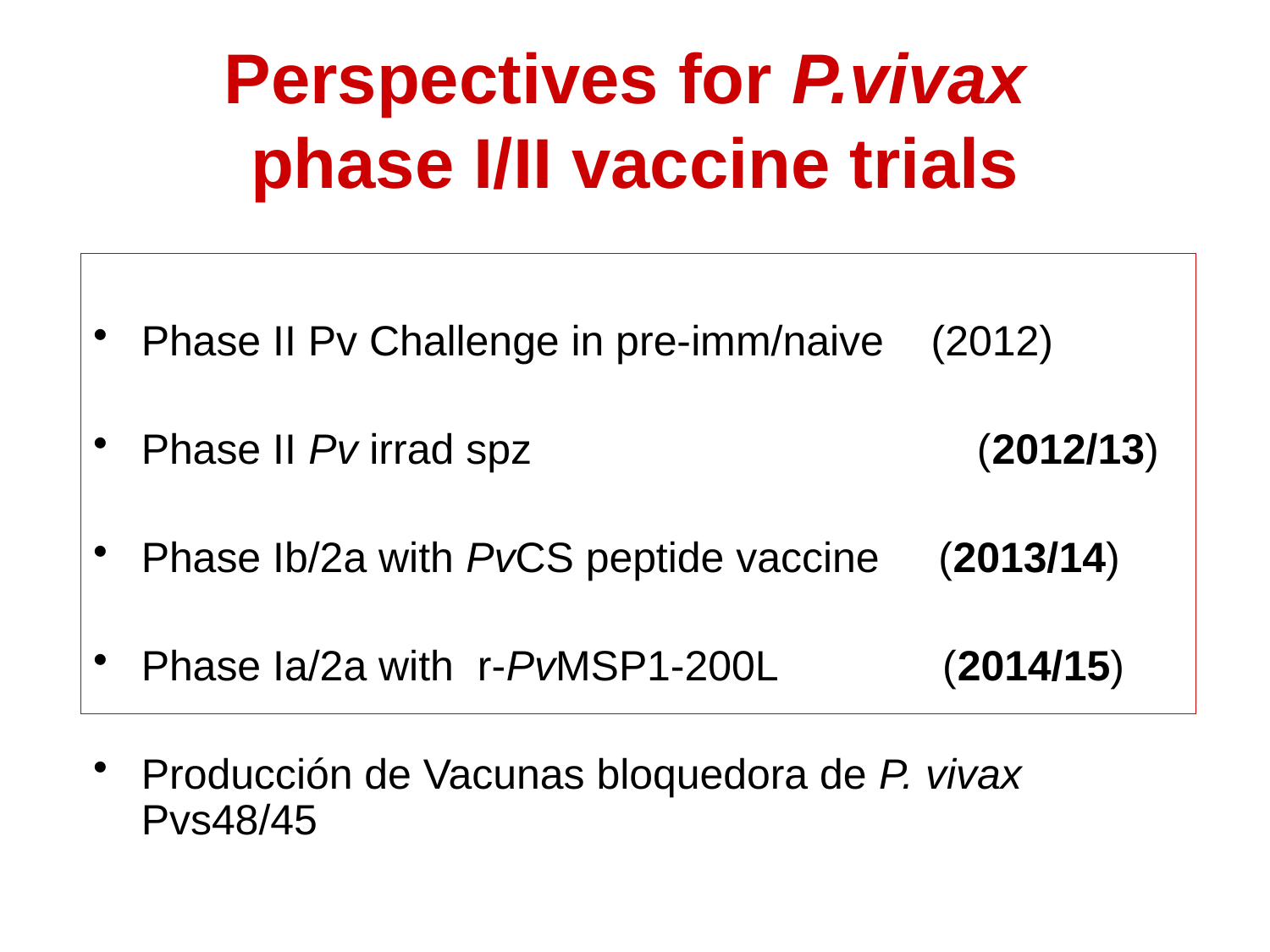

# Perspectives for P.vivax phase I/II vaccine trials

Phase II Pv Challenge in pre-imm/naive    (2012)

Phase II Pv irrad spz     	     	                 (2012/13)

Phase Ib/2a with PvCS peptide vaccine     (2013/14)

Phase Ia/2a with  r-PvMSP1-200L              (2014/15)

Producción de Vacunas bloquedora de P. vivax Pvs48/45